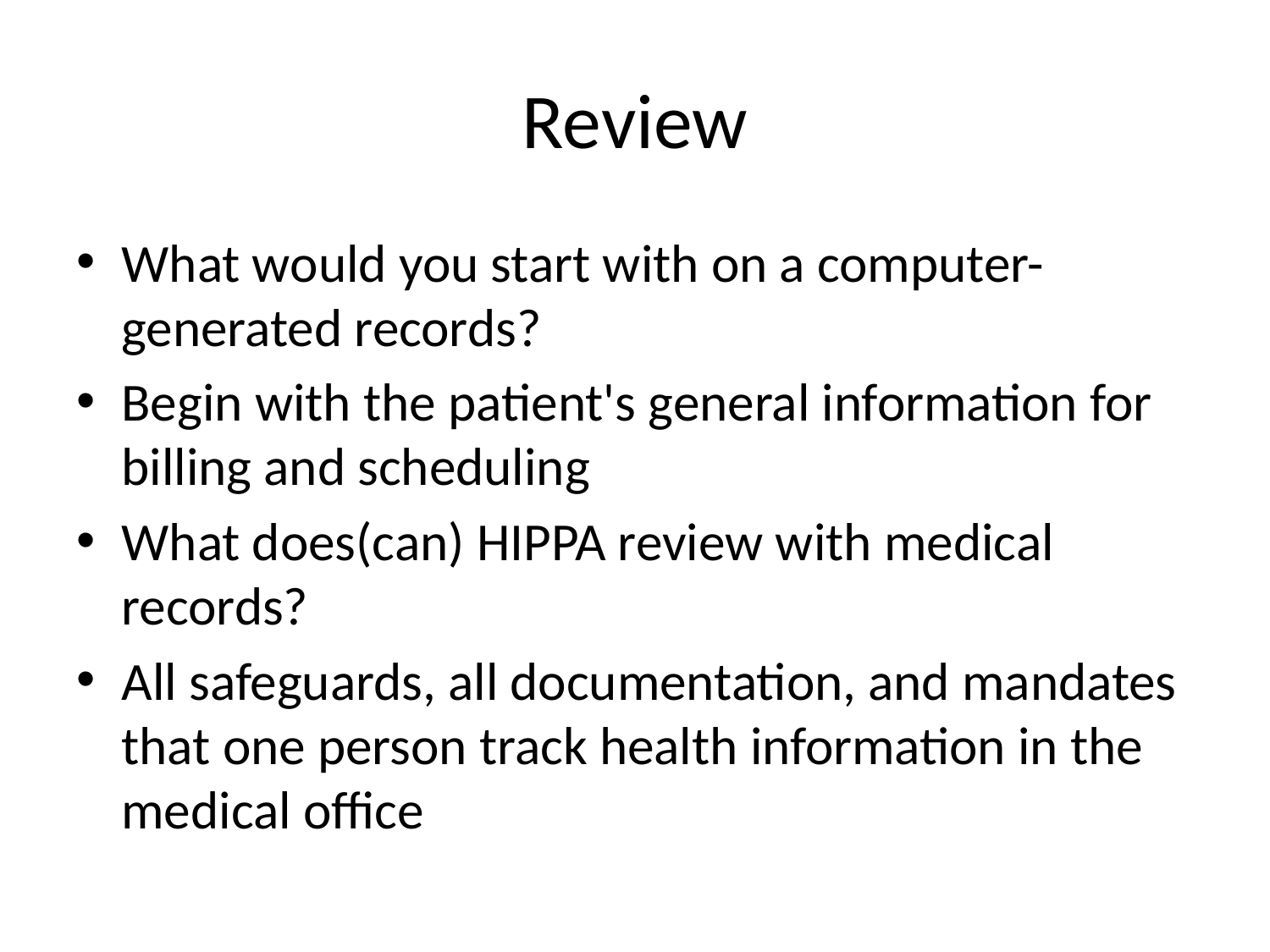

# Review
What would you start with on a computer-generated records?
Begin with the patient's general information for billing and scheduling
What does(can) HIPPA review with medical records?
All safeguards, all documentation, and mandates that one person track health information in the medical office